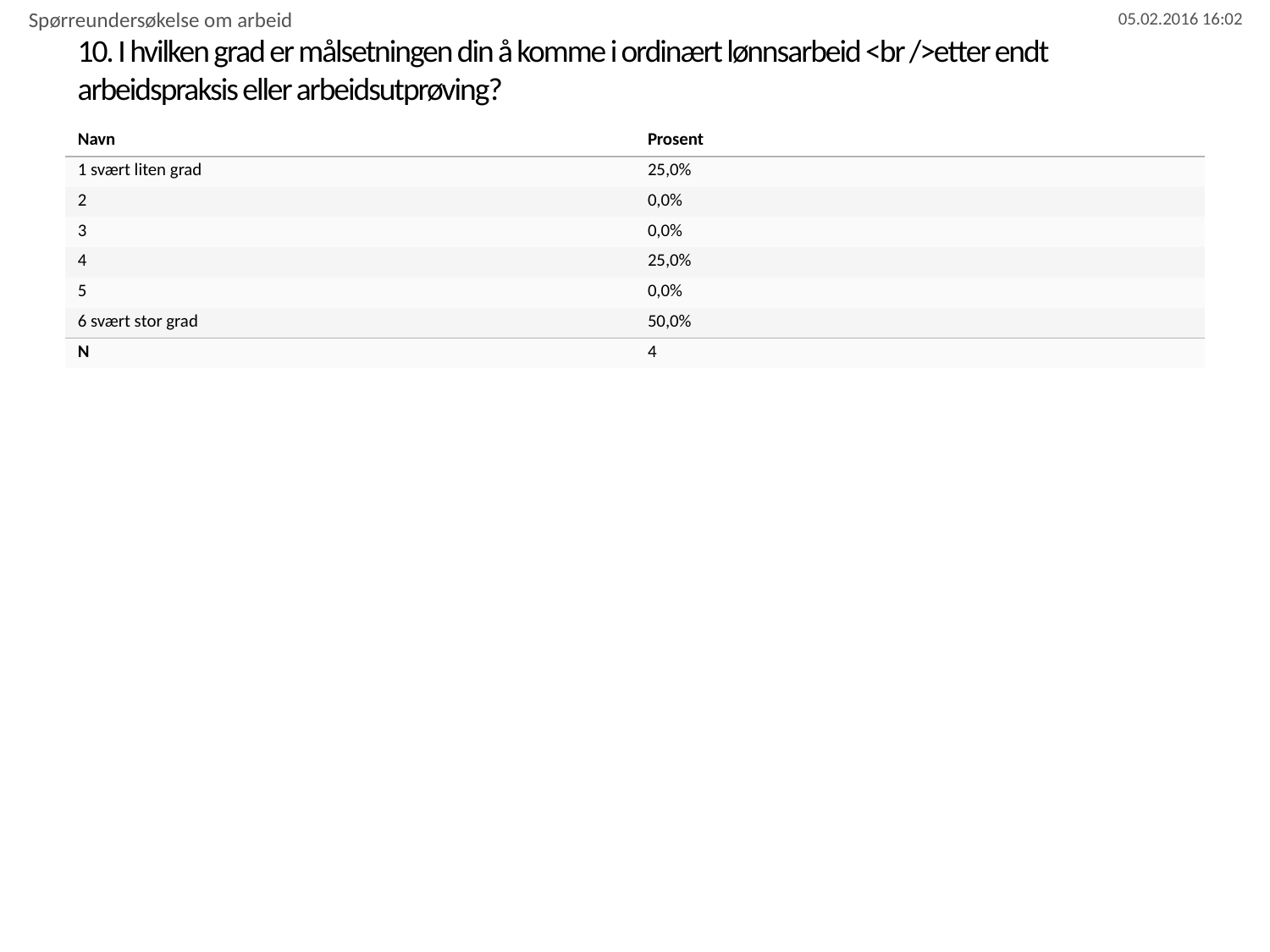

Spørreundersøkelse om arbeid
# 10. I hvilken grad er målsetningen din å komme i ordinært lønnsarbeid <br />etter endt arbeidspraksis eller arbeidsutprøving?
| Navn | Prosent |
| --- | --- |
| 1 svært liten grad | 25,0% |
| 2 | 0,0% |
| 3 | 0,0% |
| 4 | 25,0% |
| 5 | 0,0% |
| 6 svært stor grad | 50,0% |
| N | 4 |